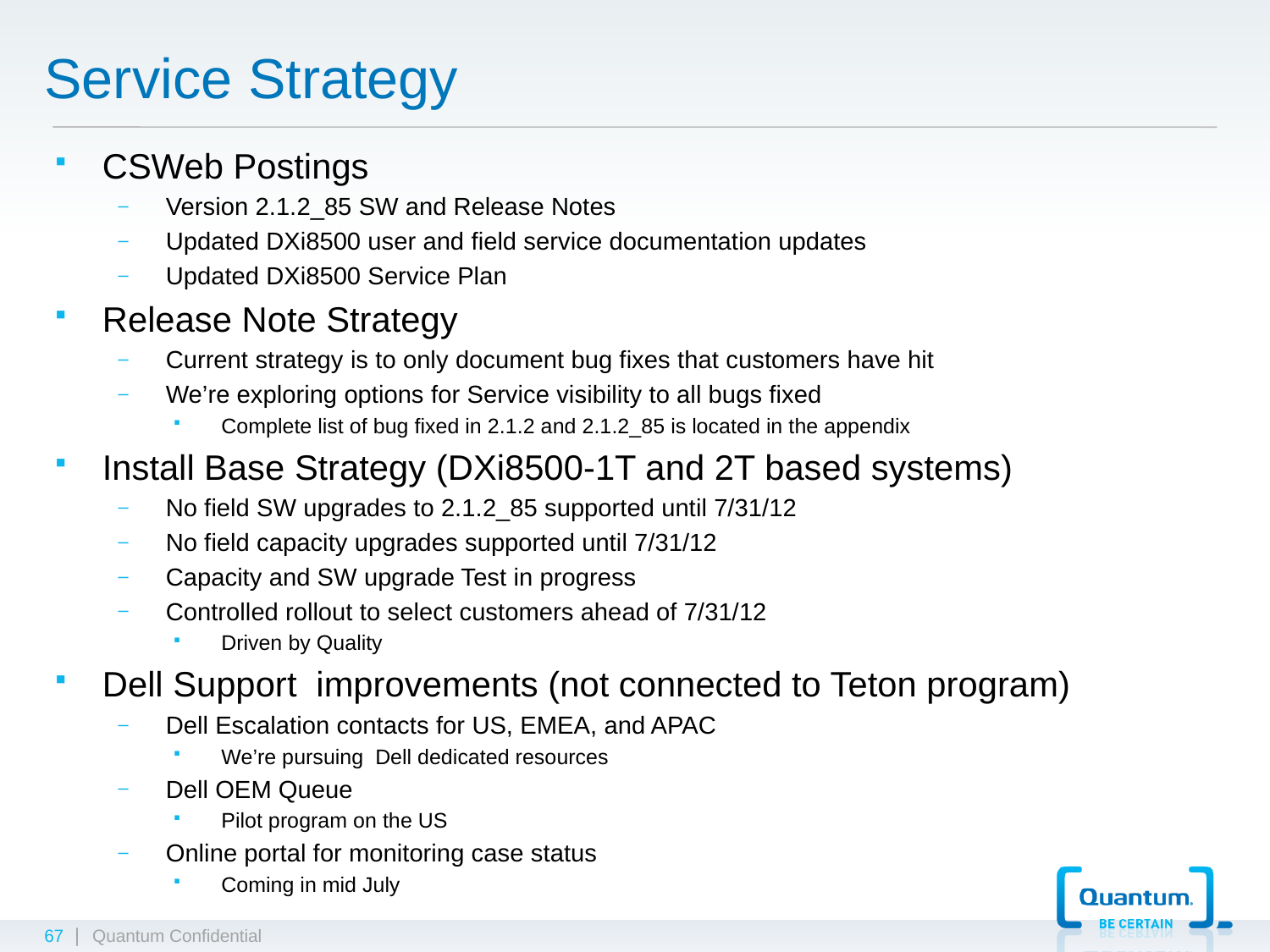

# Service Strategy
CSWeb Postings
Version 2.1.2_85 SW and Release Notes
Updated DXi8500 user and field service documentation updates
Updated DXi8500 Service Plan
Release Note Strategy
Current strategy is to only document bug fixes that customers have hit
We’re exploring options for Service visibility to all bugs fixed
Complete list of bug fixed in 2.1.2 and 2.1.2_85 is located in the appendix
Install Base Strategy (DXi8500-1T and 2T based systems)
No field SW upgrades to 2.1.2_85 supported until 7/31/12
No field capacity upgrades supported until 7/31/12
Capacity and SW upgrade Test in progress
Controlled rollout to select customers ahead of 7/31/12
Driven by Quality
Dell Support  improvements (not connected to Teton program)
Dell Escalation contacts for US, EMEA, and APAC
We’re pursuing  Dell dedicated resources
Dell OEM Queue
Pilot program on the US
Online portal for monitoring case status
Coming in mid July
67